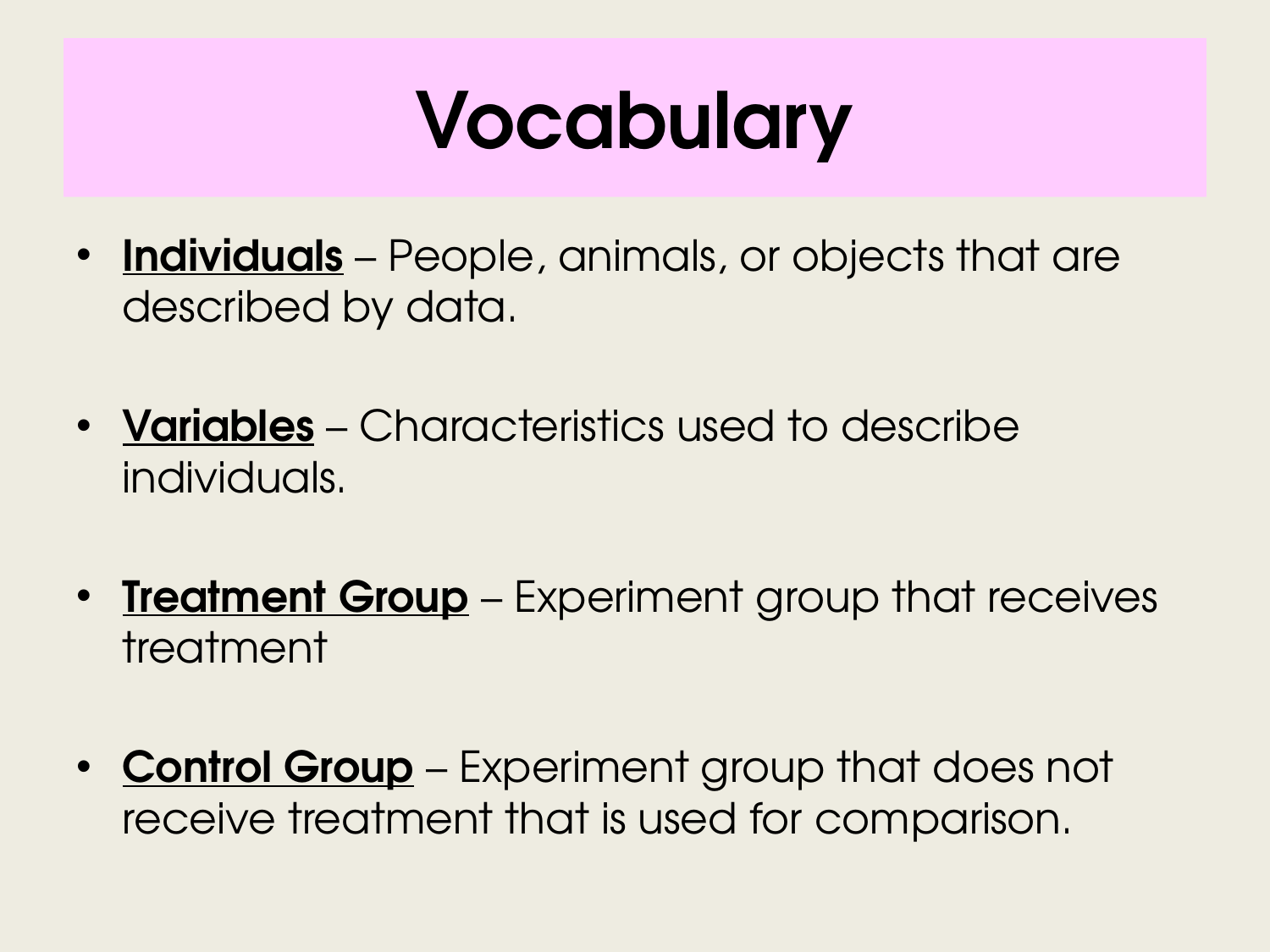

# Vocabulary
Individuals – People, animals, or objects that are described by data.

Variables – Characteristics used to describe individuals.

Treatment Group – Experiment group that receives treatment

Control Group – Experiment group that does not receive treatment that is used for comparison.